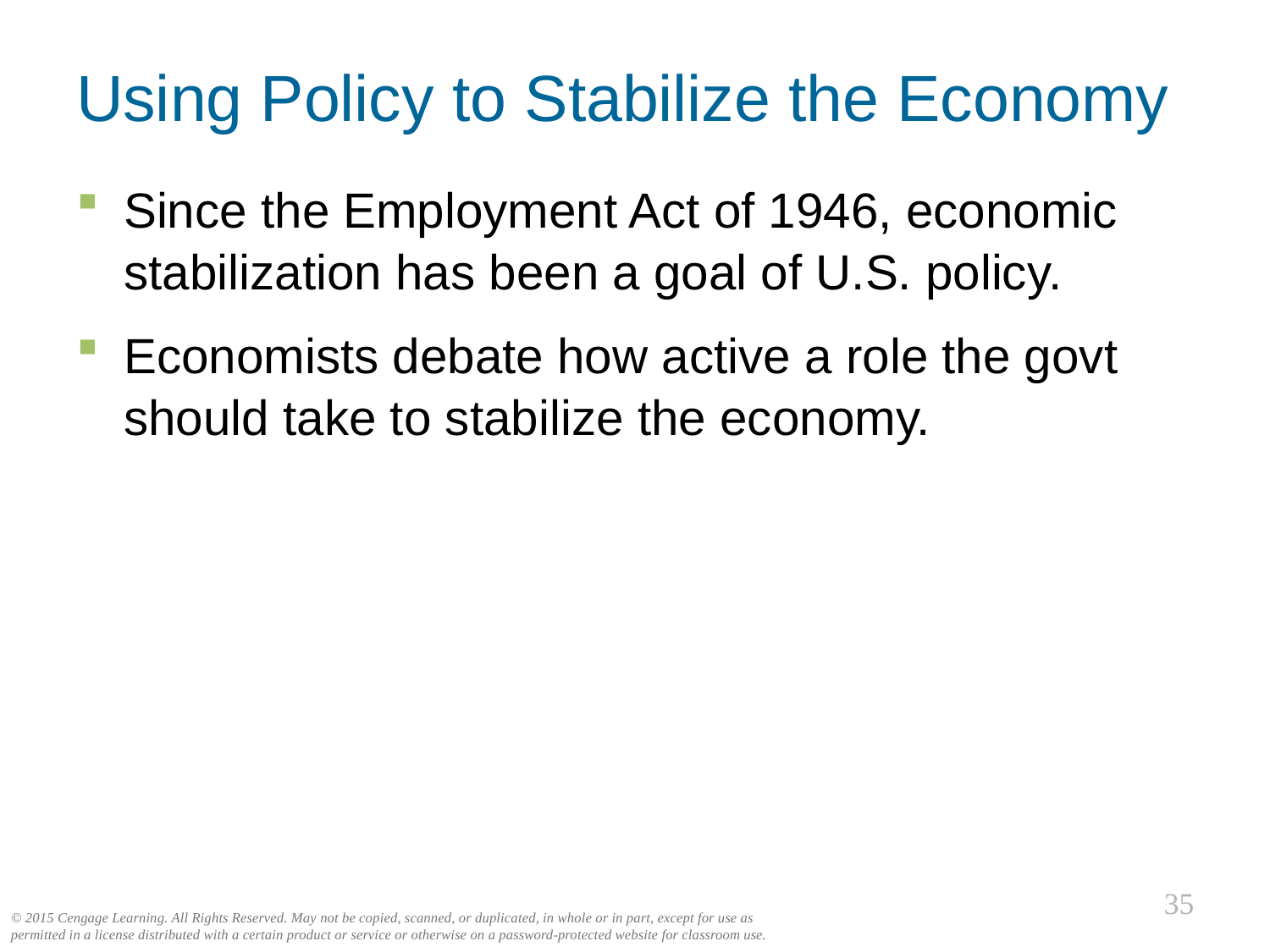

# Using Policy to Stabilize the Economy
0
Since the Employment Act of 1946, economic stabilization has been a goal of U.S. policy.
Economists debate how active a role the govt should take to stabilize the economy.